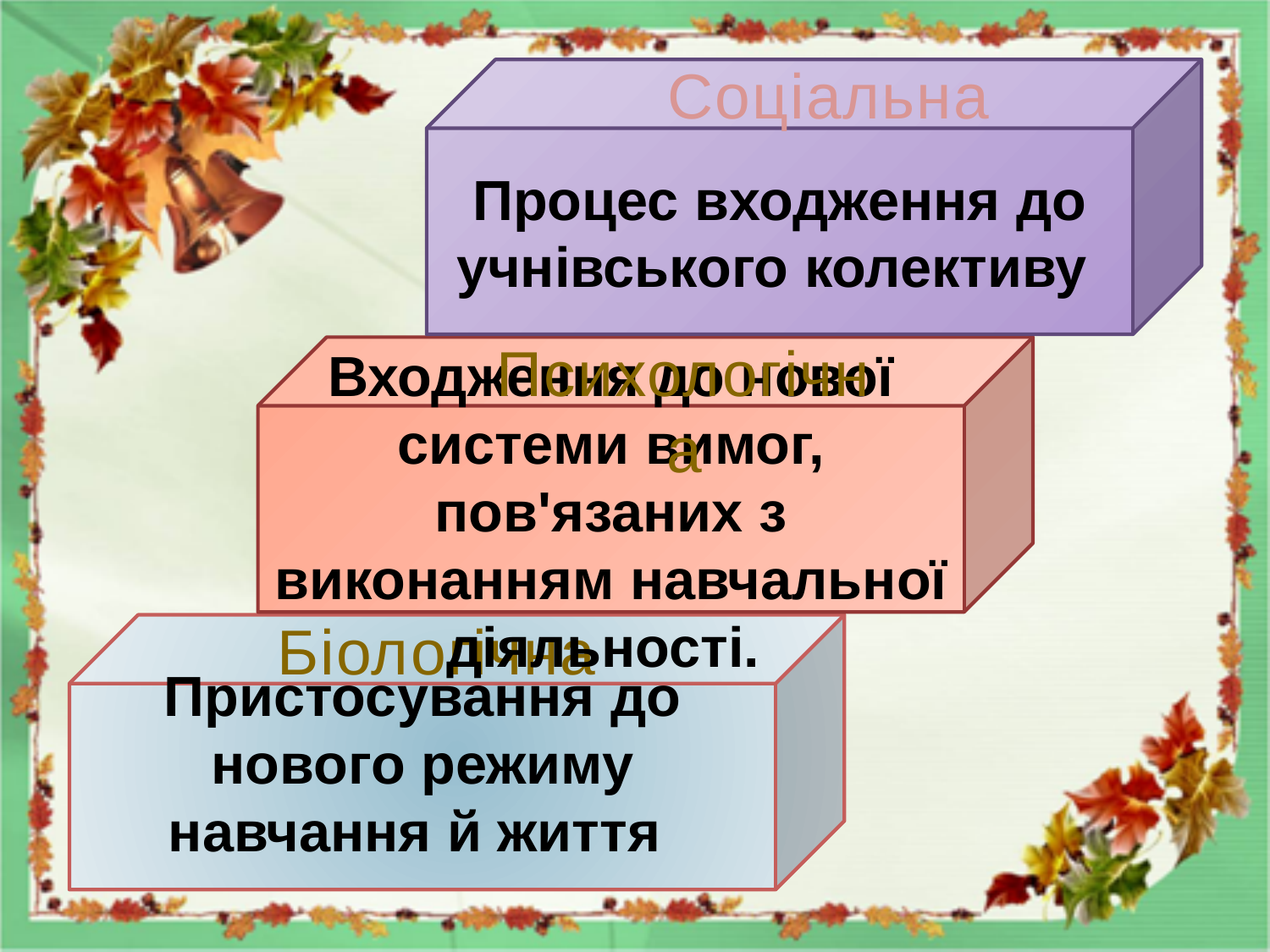

Соціальна
Процес входження до учнівського колективу

Психологічна
Входження до нової системи вимог, пов'язаних з виконанням навчальної діяльності.
Біологічна
Пристосування до нового режиму навчання й життя